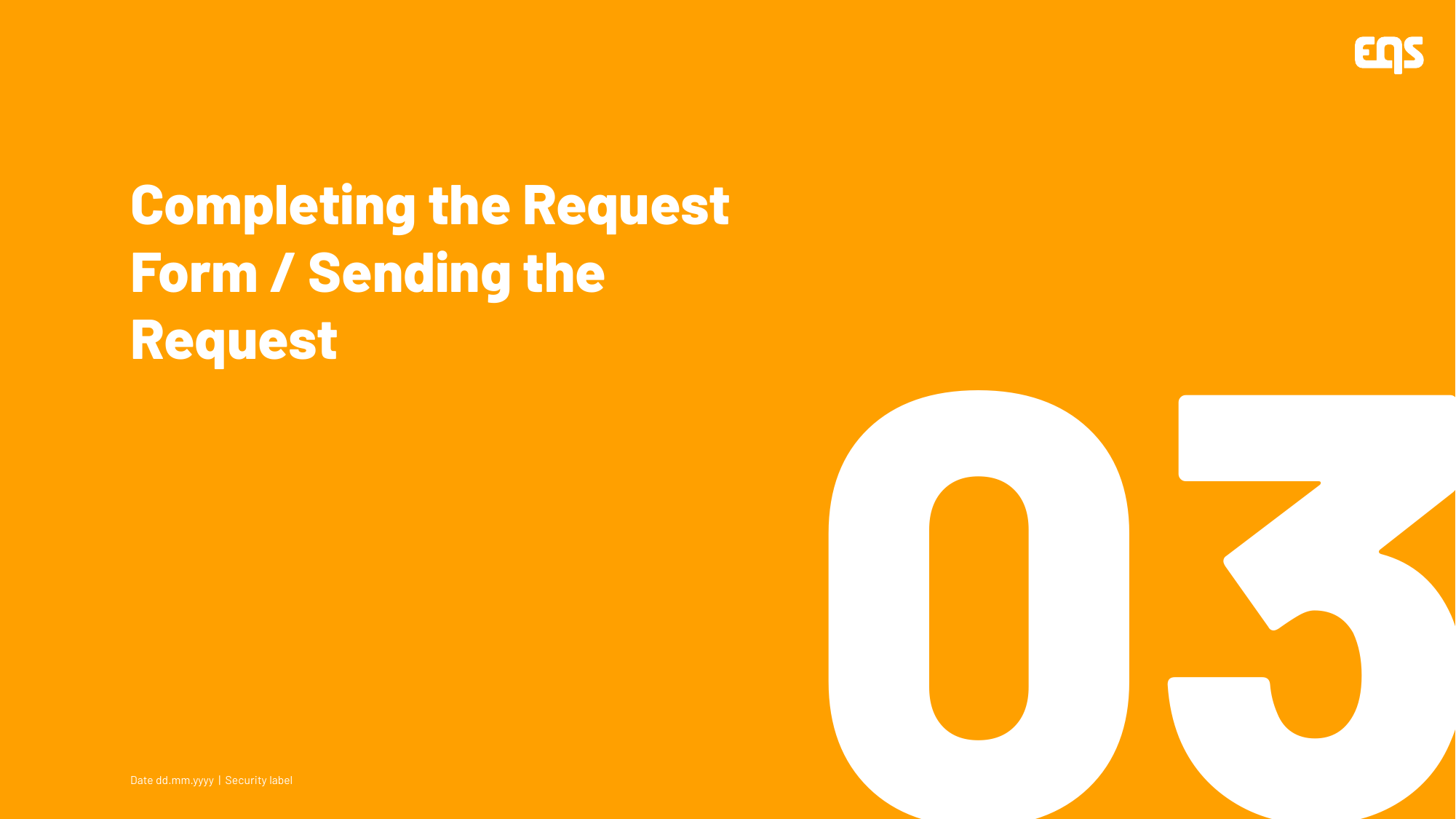

Completing the Request Form / Sending the Request
# 03

Date dd.mm.yyyy  |  Security label